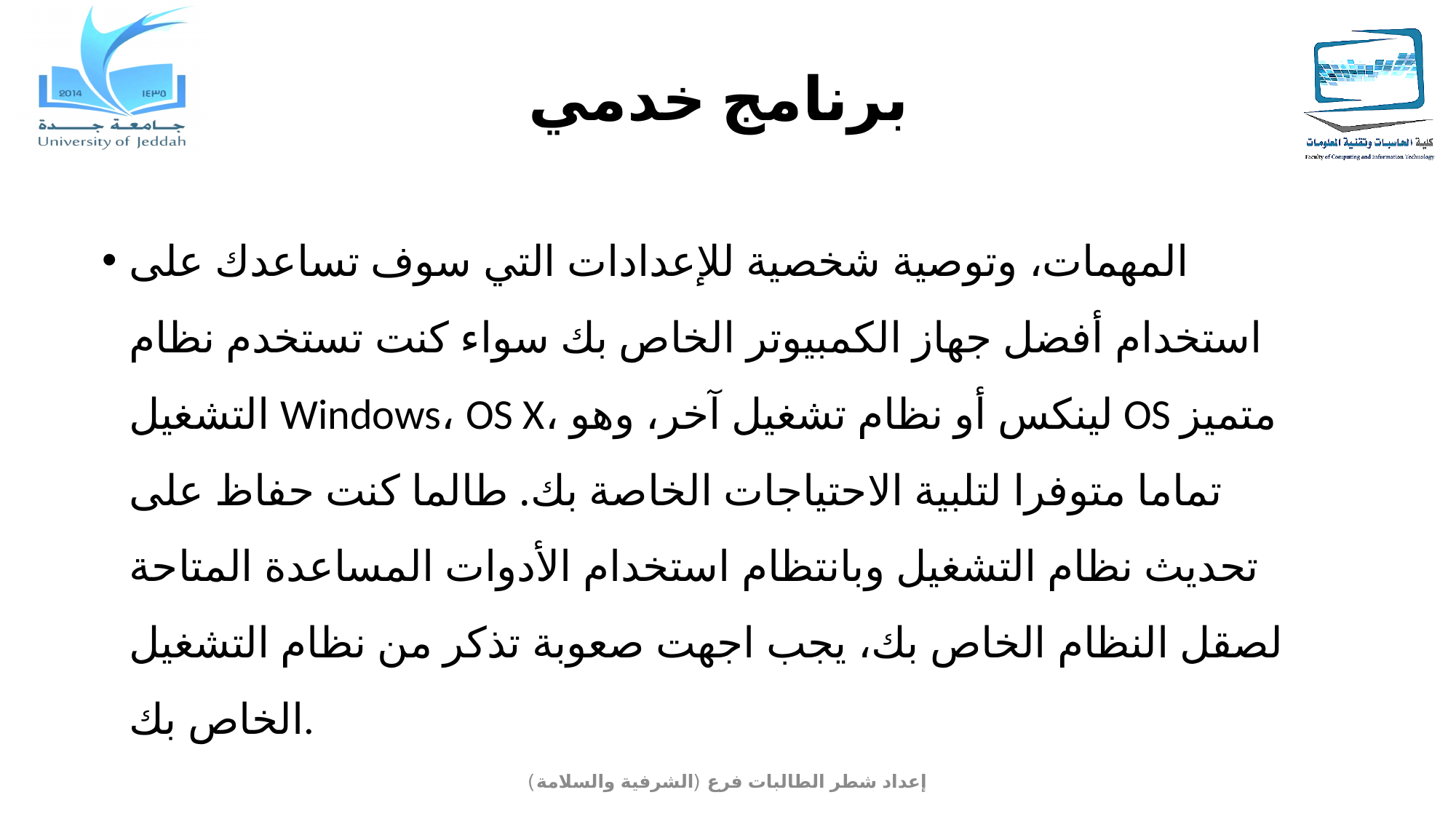

# برنامج خدمي
المهمات، وتوصية شخصية للإعدادات التي سوف تساعدك على استخدام أفضل جهاز الكمبيوتر الخاص بك سواء كنت تستخدم نظام التشغيل Windows، OS X، لينكس أو نظام تشغيل آخر، وهو OS متميز تماما متوفرا لتلبية الاحتياجات الخاصة بك. طالما كنت حفاظ على تحديث نظام التشغيل وبانتظام استخدام الأدوات المساعدة المتاحة لصقل النظام الخاص بك، يجب اجهت صعوبة تذكر من نظام التشغيل الخاص بك.

إعداد شطر الطالبات فرع (الشرفية والسلامة)